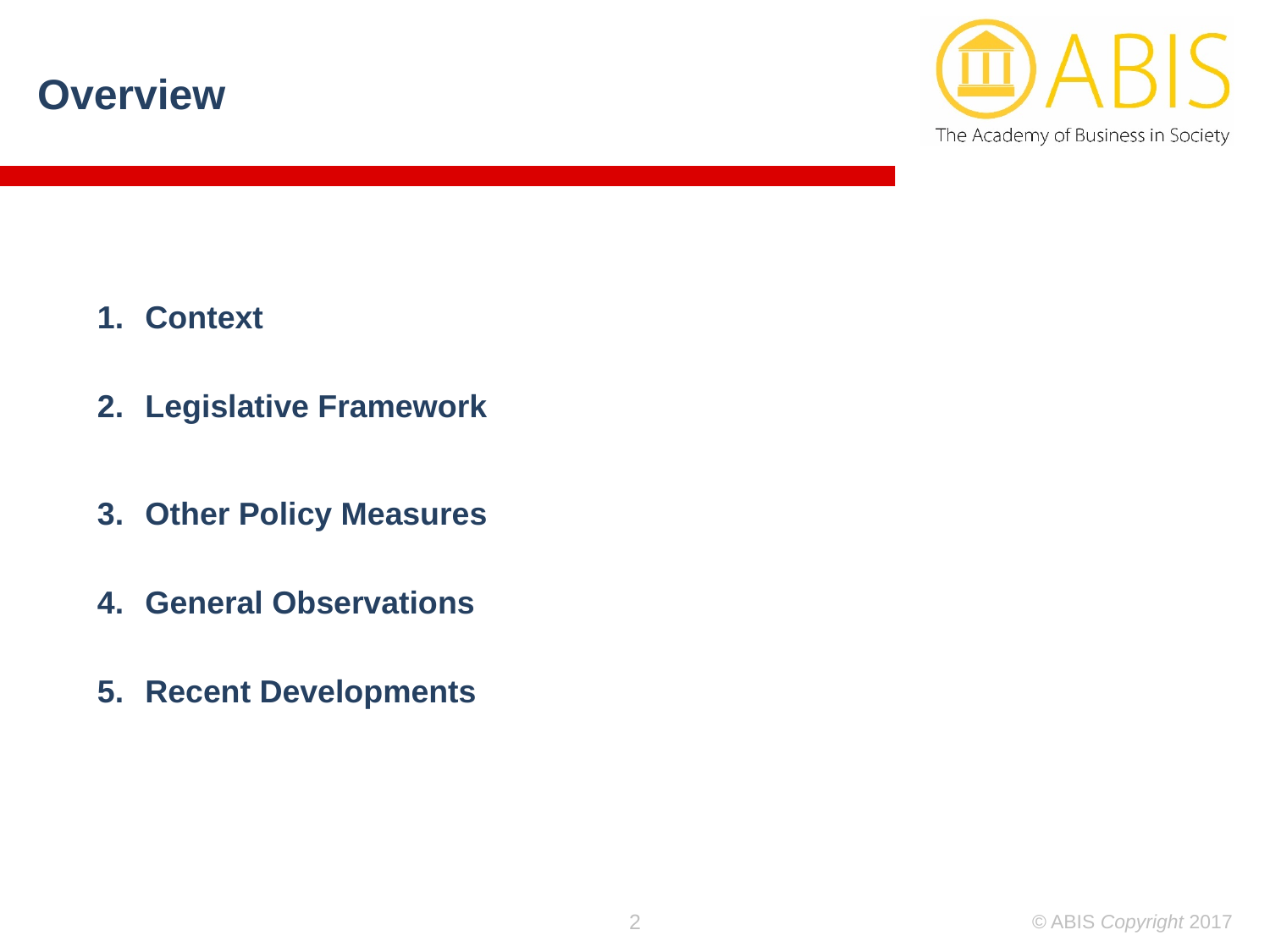

Overview

Context

Legislative Framework

Other Policy Measures

General Observations

Recent Developments

2